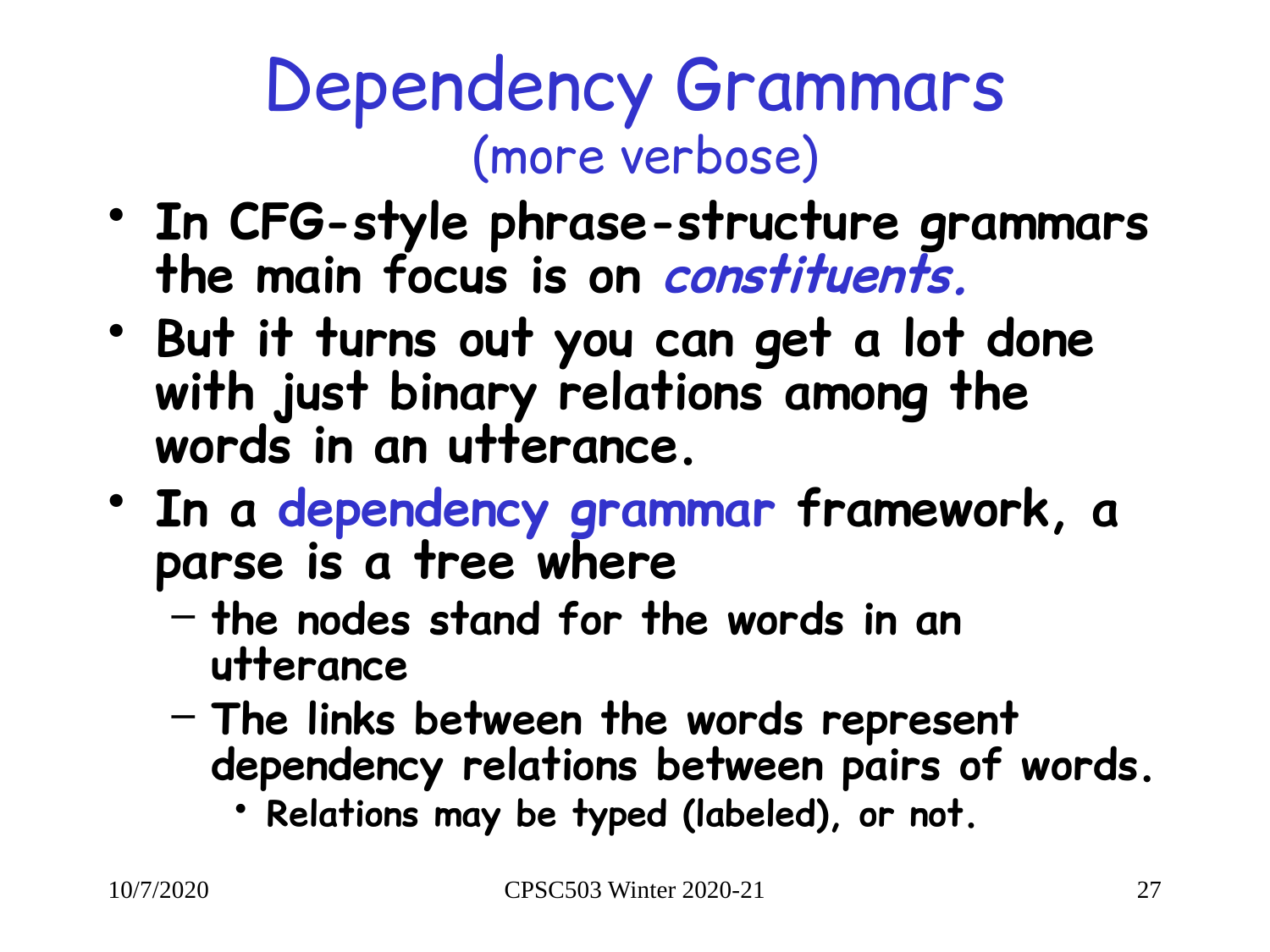

# Dependency Grammars (more verbose)
In CFG-style phrase-structure grammars the main focus is on constituents.
But it turns out you can get a lot done with just binary relations among the words in an utterance.
In a dependency grammar framework, a parse is a tree where
the nodes stand for the words in an utterance
The links between the words represent dependency relations between pairs of words.
Relations may be typed (labeled), or not.
10/7/2020
CPSC503 Winter 2020-21
27